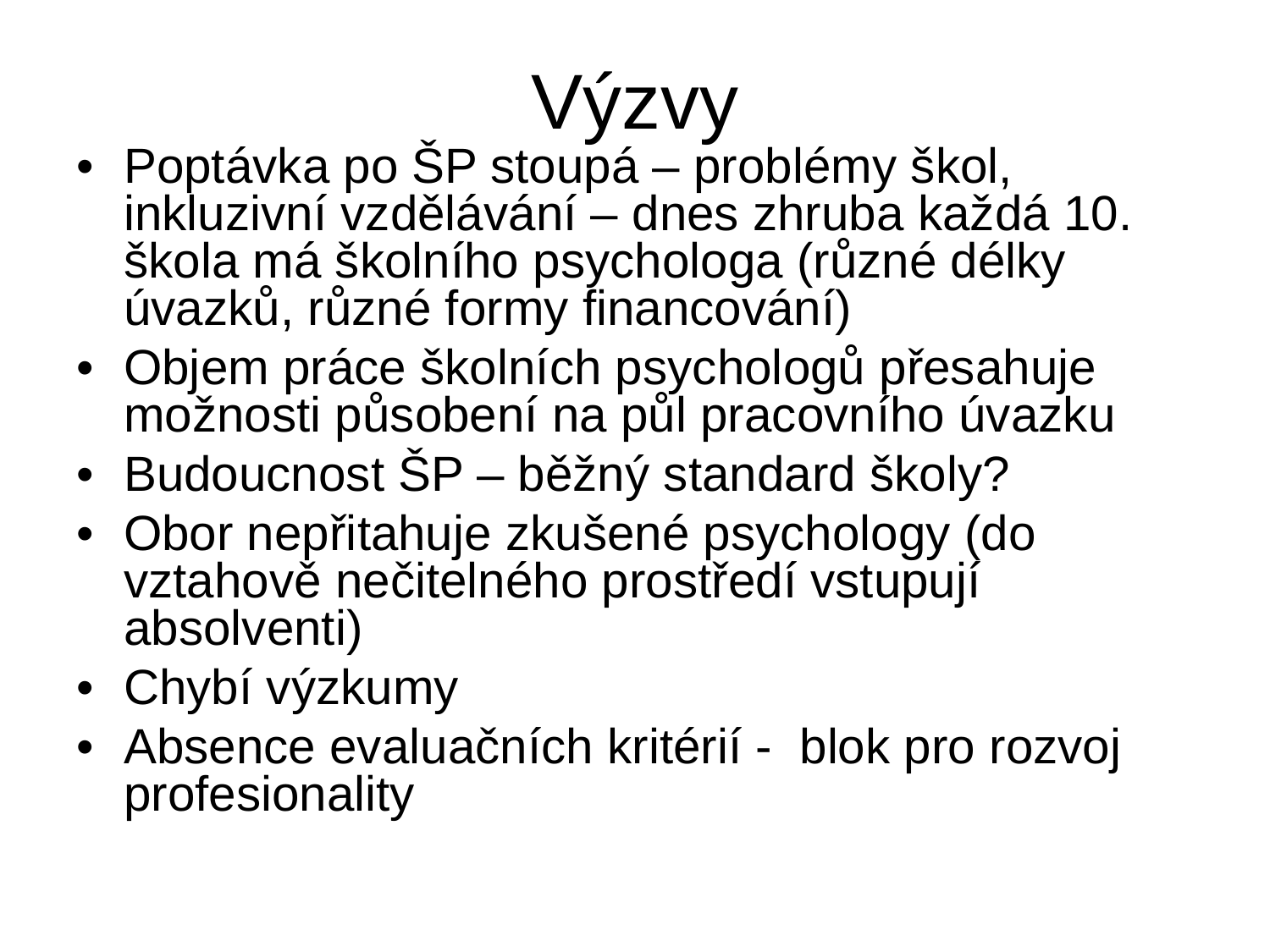

Výzvy
•
Poptávka po ŠP stoupá – problémy škol,
inkluzivní vzdělávání – dnes zhruba každá 10.
škola má školního psychologa (různé délky
úvazků, různé formy financování)
•
Objem práce školních psychologů přesahuje
možnosti působení na půl pracovního úvazku
•
Budoucnost ŠP – běžný standard školy?
•
Obor nepřitahuje zkušené psychology (do
vztahově nečitelného prostředí vstupují
absolventi)
•
Chybí výzkumy
•
Absence evaluačních kritérií -
blok pro rozvoj
profesionality